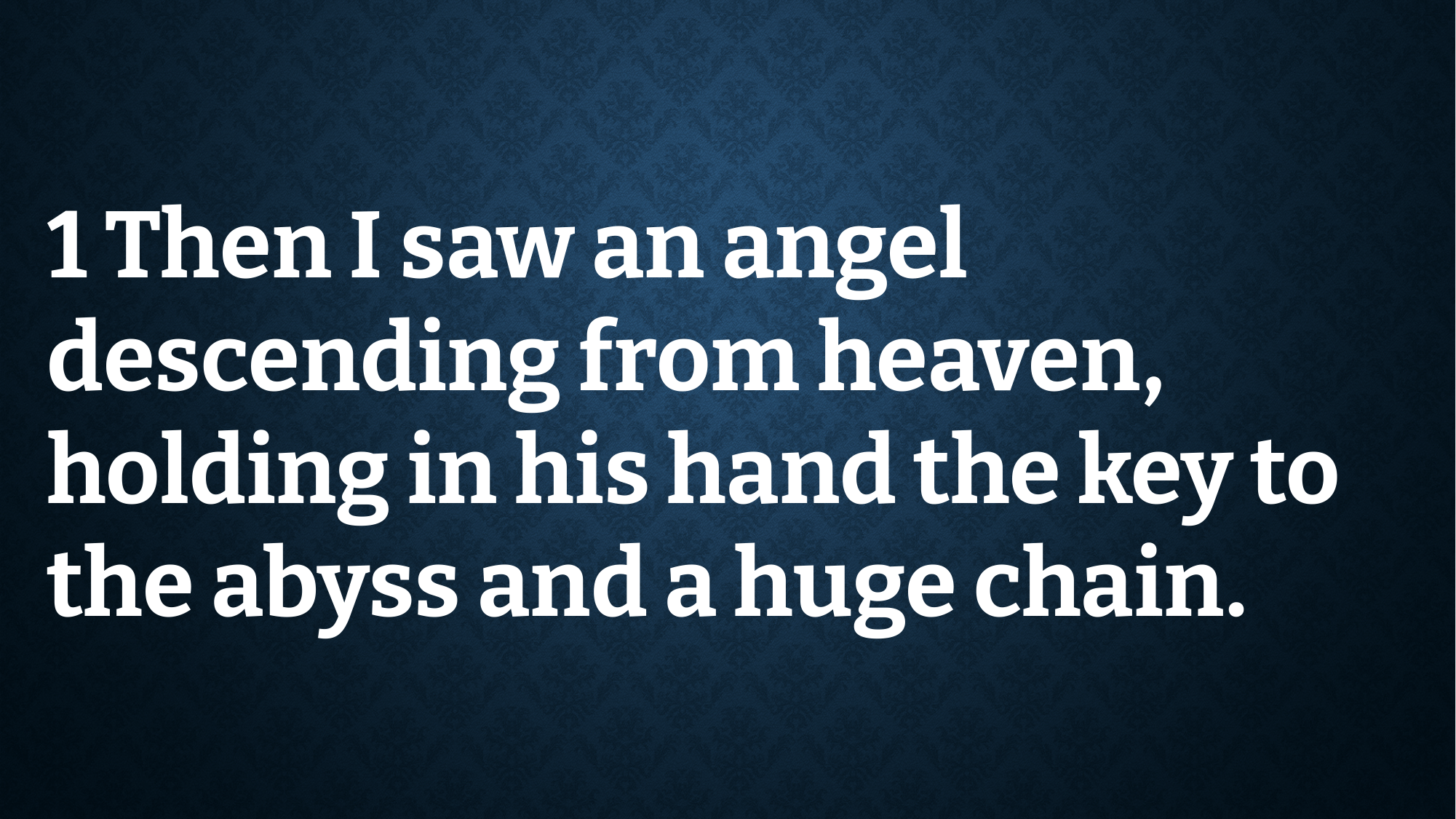

1 Then I saw an angel descending from heaven, holding in his hand the key to the abyss and a huge chain.